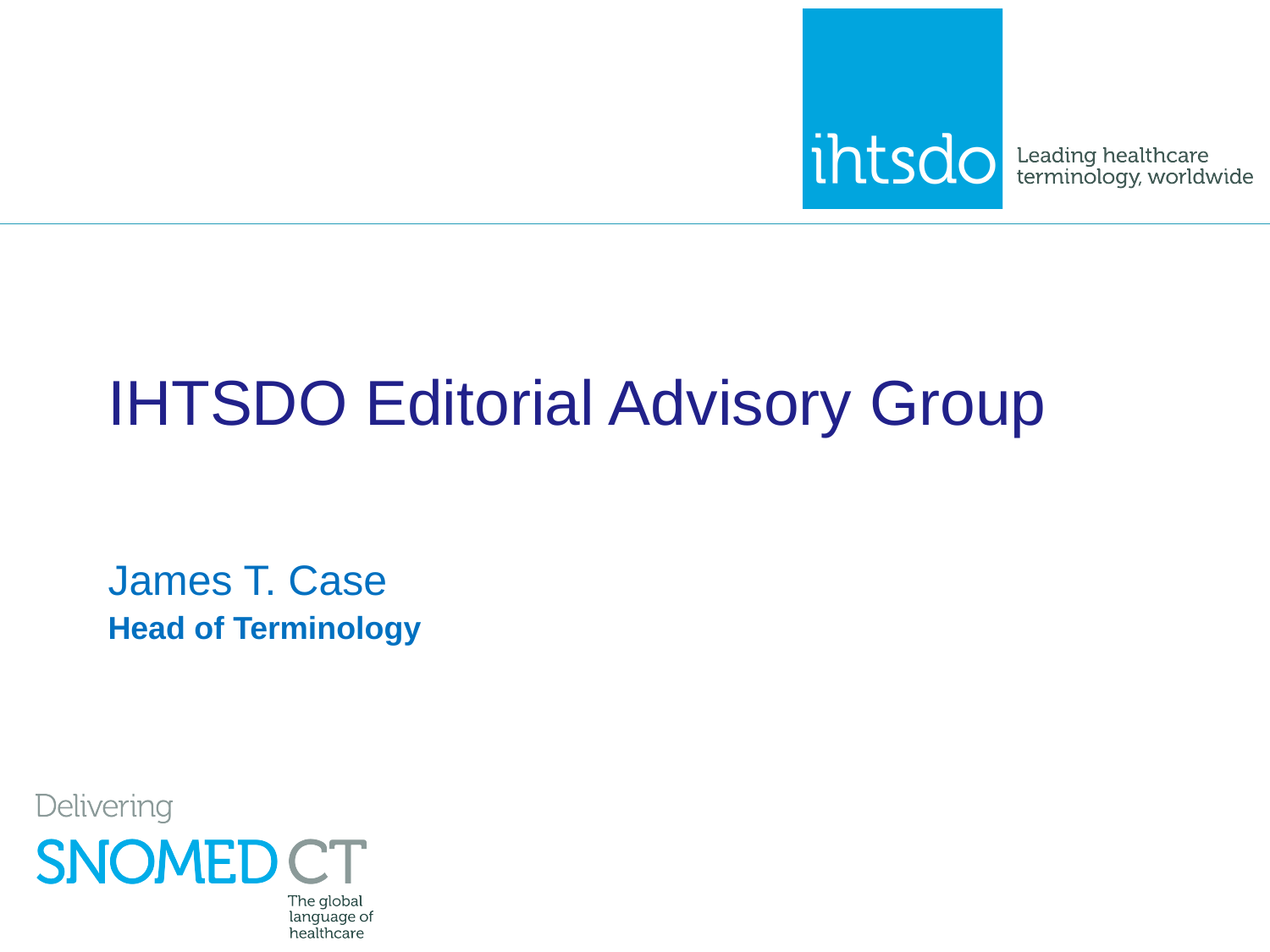

# IHTSDO Editorial Advisory Group
James T. Case
Head of Terminology